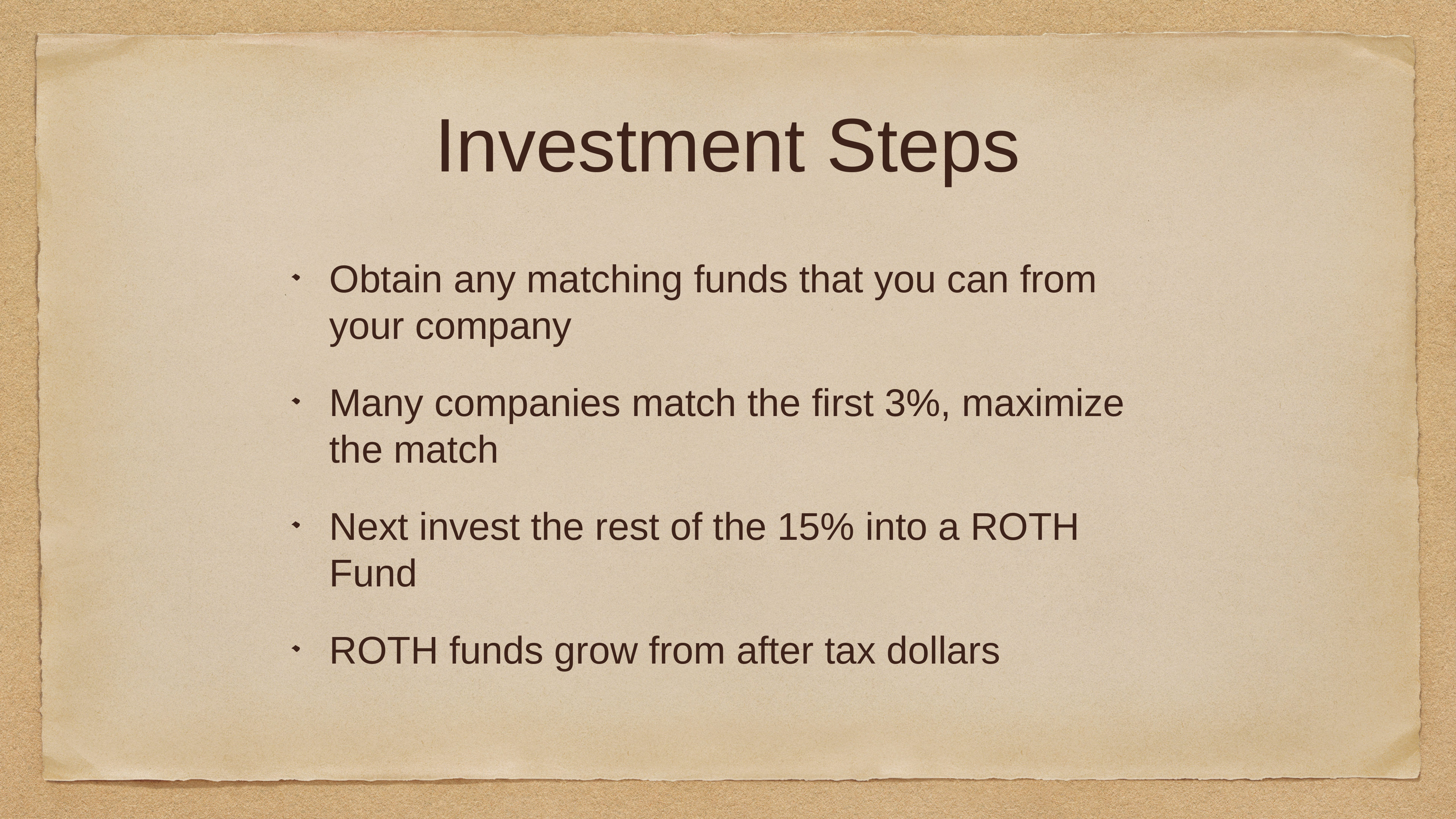

# Investment Steps
Obtain any matching funds that you can from your company
Many companies match the first 3%, maximize the match
Next invest the rest of the 15% into a ROTH Fund
ROTH funds grow from after tax dollars